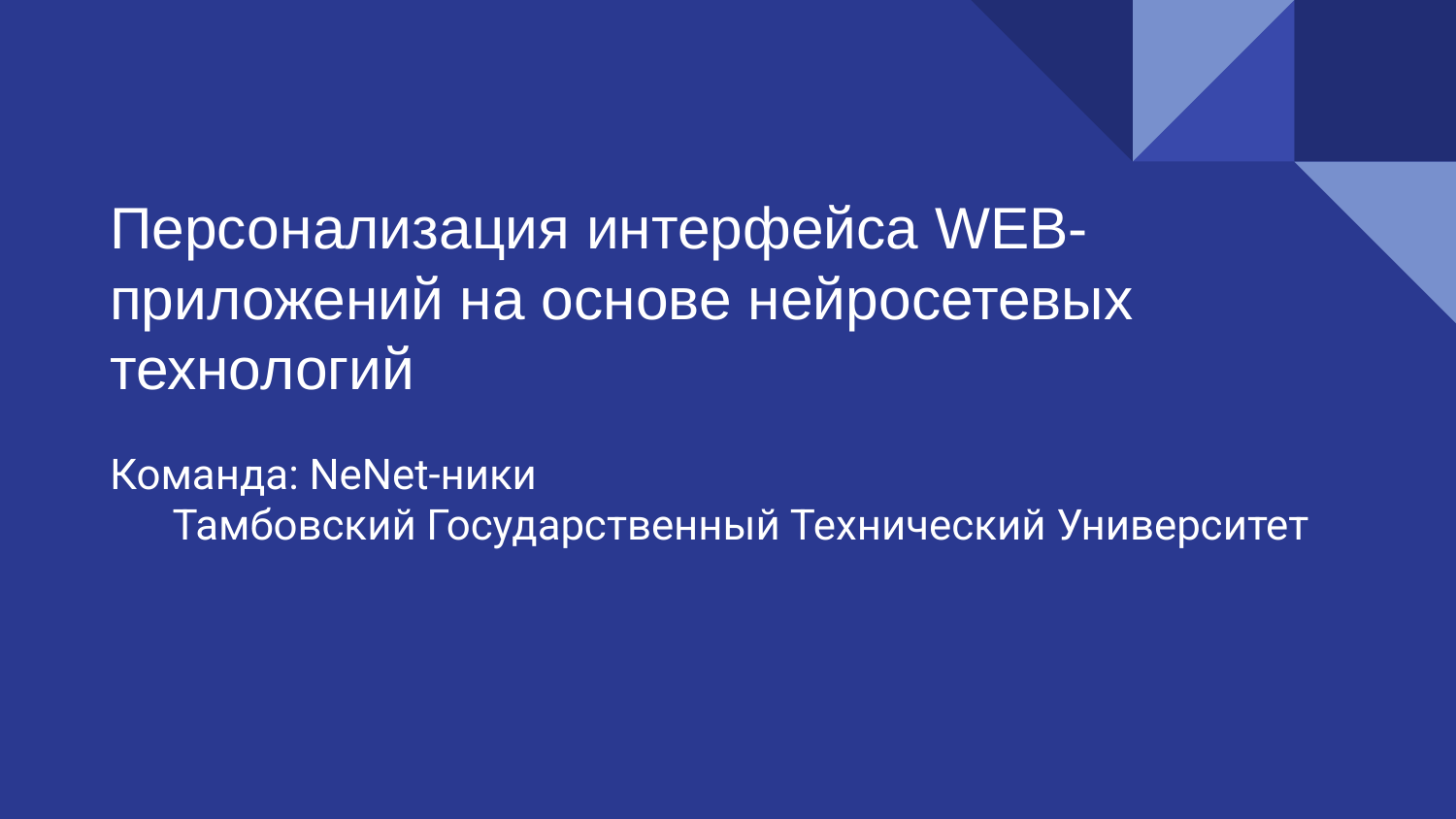

# Персонализация интерфейса WEB-приложений на основе нейросетевых технологий
Команда: NeNet-ники
      Тамбовский Государственный Технический Университет